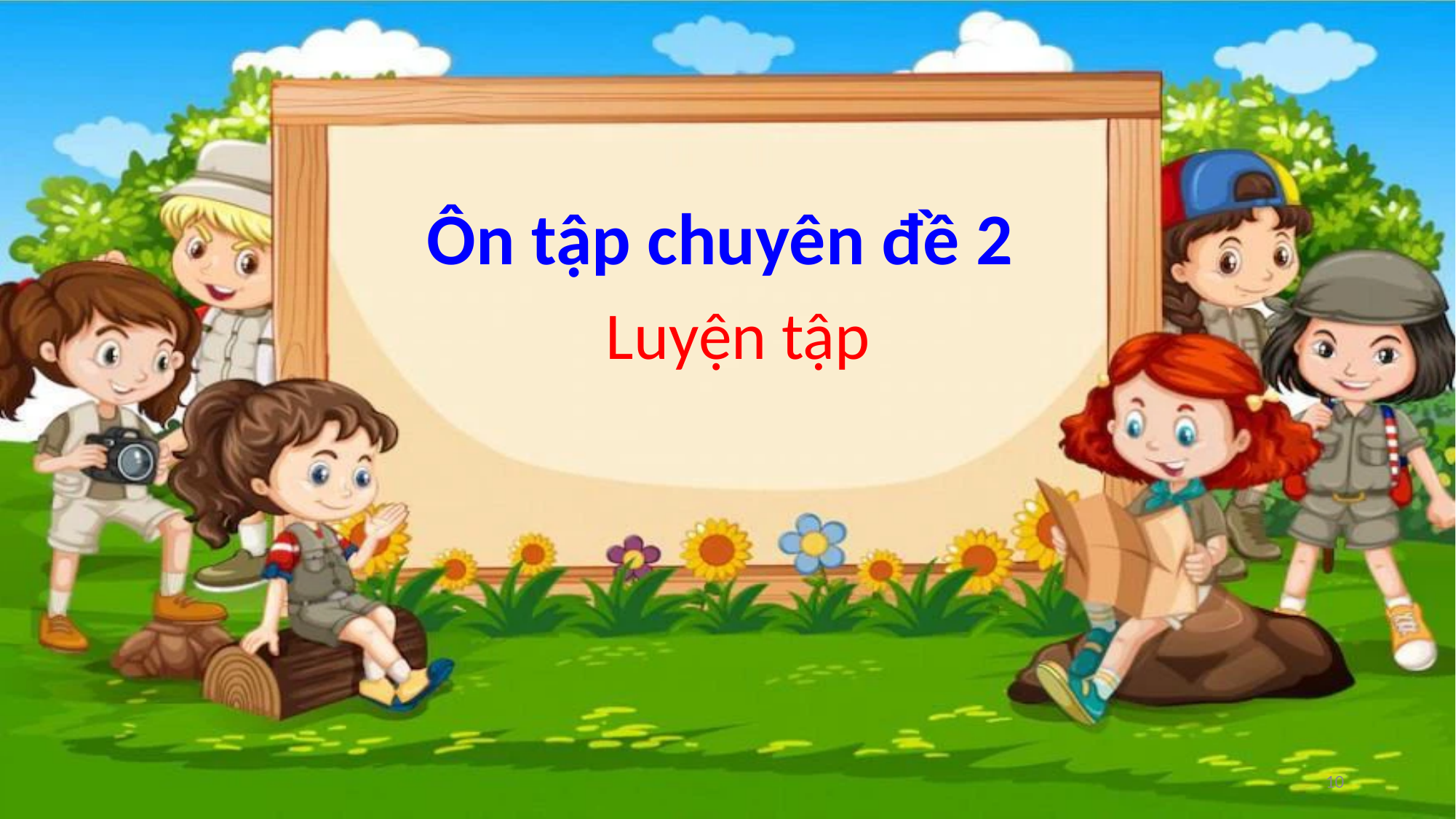

Ôn tập chuyên đề 2
Luyện tập

10